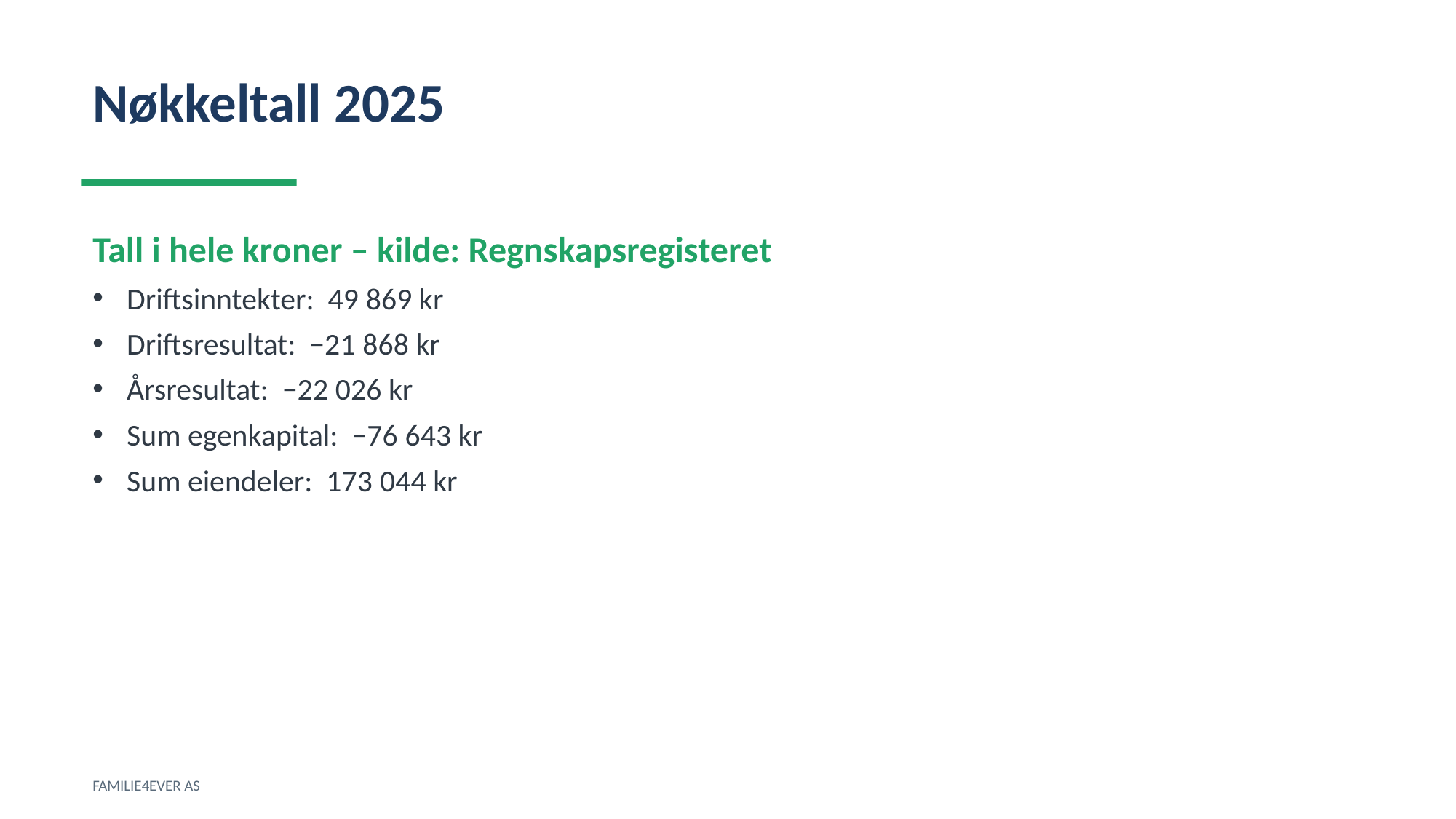

Nøkkeltall 2025

Tall i hele kroner – kilde: Regnskapsregisteret
Driftsinntekter:  49 869 kr
Driftsresultat:  −21 868 kr
Årsresultat:  −22 026 kr
Sum egenkapital:  −76 643 kr
Sum eiendeler:  173 044 kr
FAMILIE4EVER AS